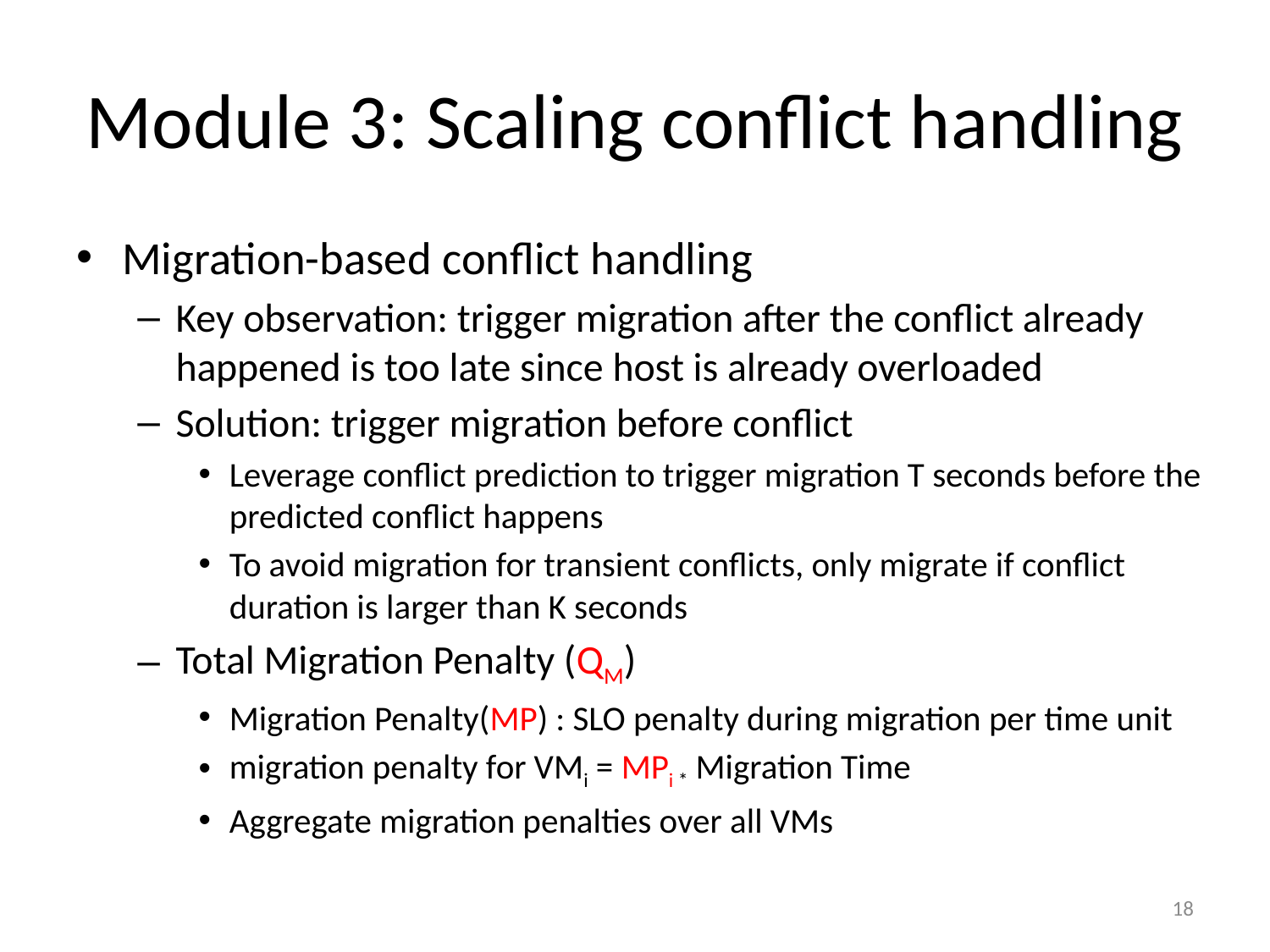

# Module 3: Scaling conflict handling
Migration-based conflict handling
Key observation: trigger migration after the conflict already happened is too late since host is already overloaded
Solution: trigger migration before conflict
Leverage conflict prediction to trigger migration T seconds before the predicted conflict happens
To avoid migration for transient conflicts, only migrate if conflict duration is larger than K seconds
Total Migration Penalty (QM)
Migration Penalty(MP) : SLO penalty during migration per time unit
migration penalty for VMi = MPi * Migration Time
Aggregate migration penalties over all VMs

18